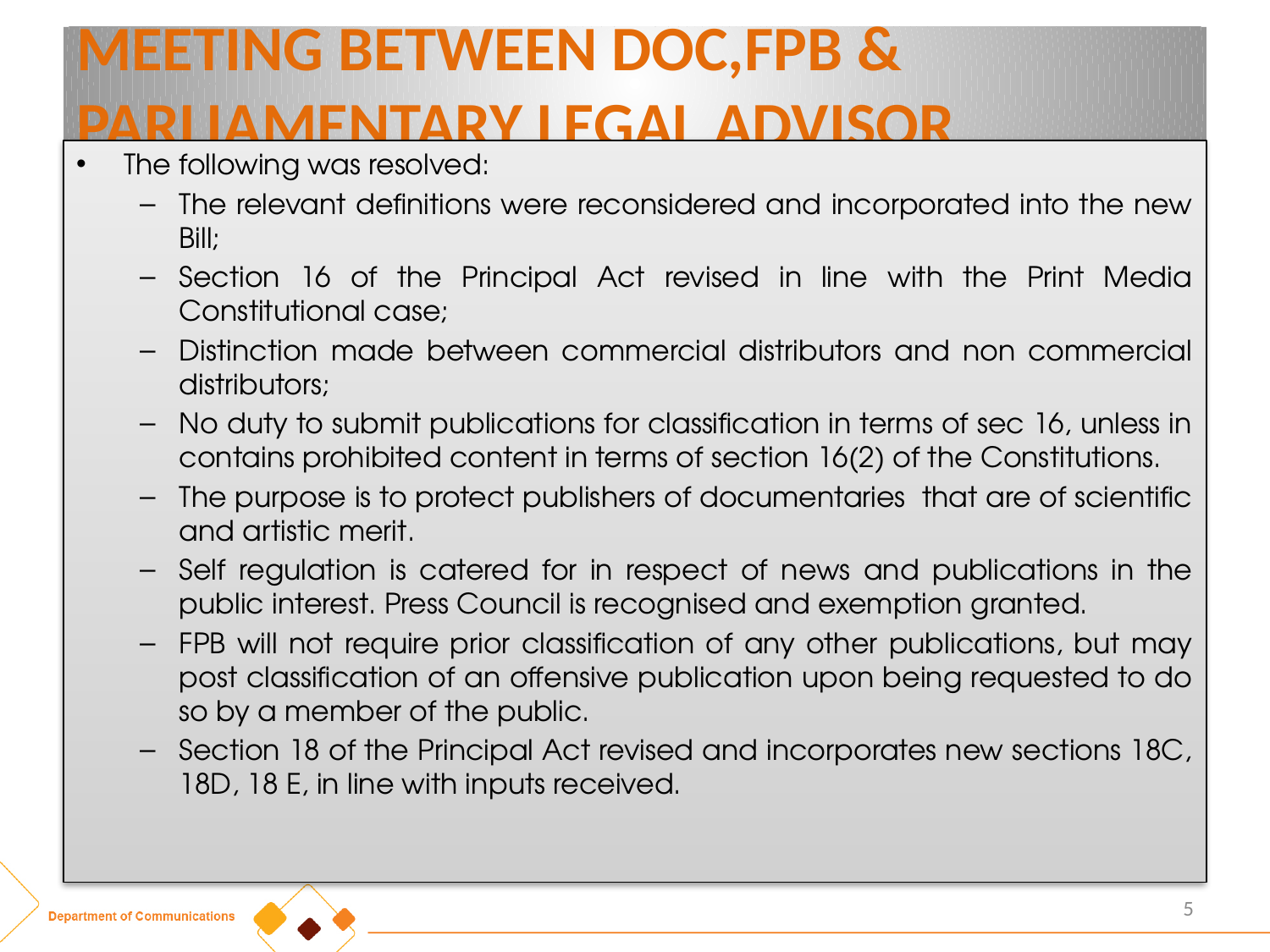

# MEETING BETWEEN DOC,FPB & PARLIAMENTARY LEGAL ADVISOR
The following was resolved:
The relevant definitions were reconsidered and incorporated into the new Bill;
Section 16 of the Principal Act revised in line with the Print Media Constitutional case;
Distinction made between commercial distributors and non commercial distributors;
No duty to submit publications for classification in terms of sec 16, unless in contains prohibited content in terms of section 16(2) of the Constitutions.
The purpose is to protect publishers of documentaries  that are of scientific and artistic merit.
Self regulation is catered for in respect of news and publications in the public interest. Press Council is recognised and exemption granted.
FPB will not require prior classification of any other publications, but may post classification of an offensive publication upon being requested to do so by a member of the public.
Section 18 of the Principal Act revised and incorporates new sections 18C, 18D, 18 E, in line with inputs received.

5